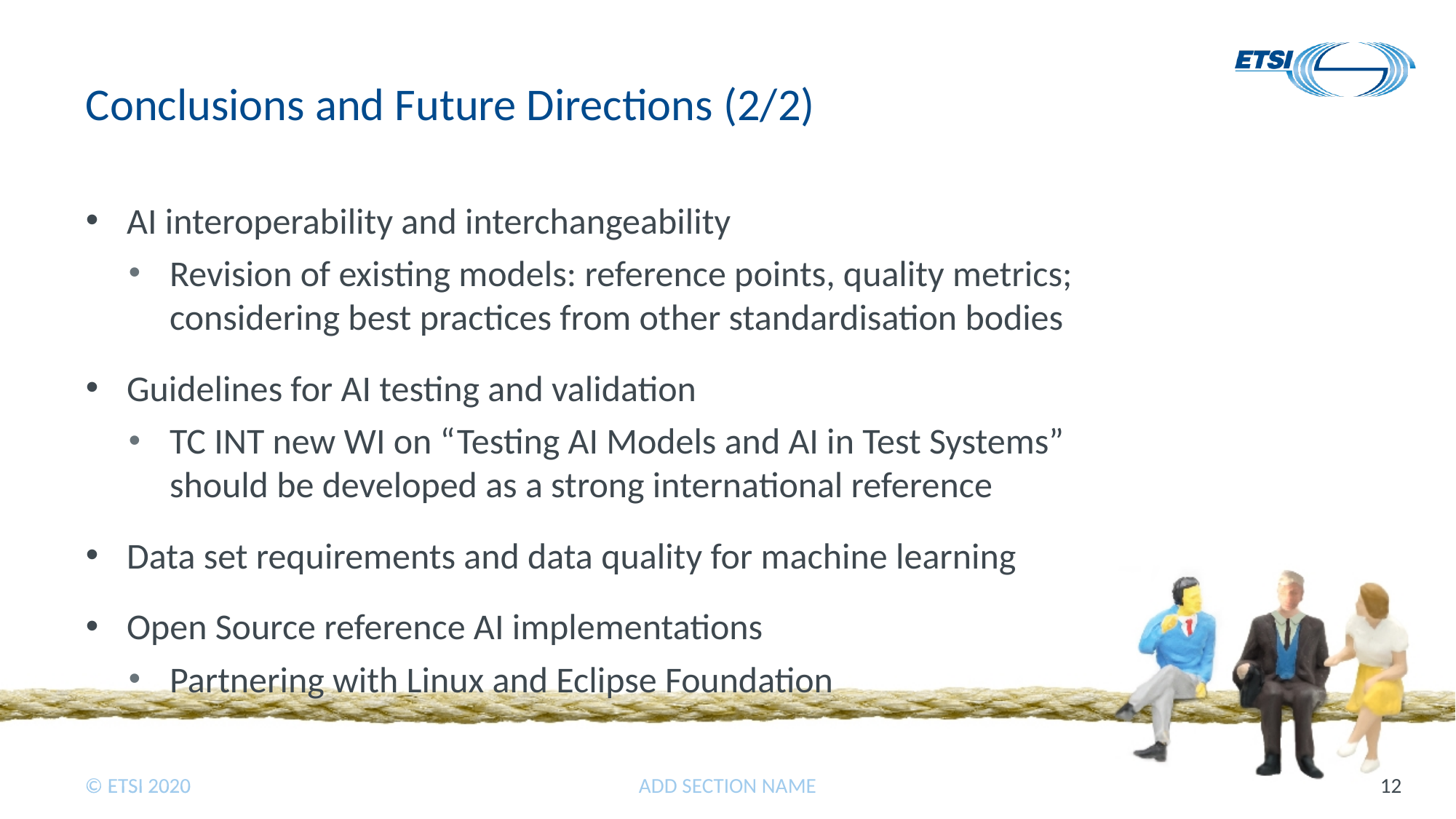

# Conclusions and Future Directions (2/2)
AI interoperability and interchangeability
Revision of existing models: reference points, quality metrics; considering best practices from other standardisation bodies
Guidelines for AI testing and validation
TC INT new WI on “Testing AI Models and AI in Test Systems” should be developed as a strong international reference
Data set requirements and data quality for machine learning
Open Source reference AI implementations
Partnering with Linux and Eclipse Foundation
ADD SECTION NAME